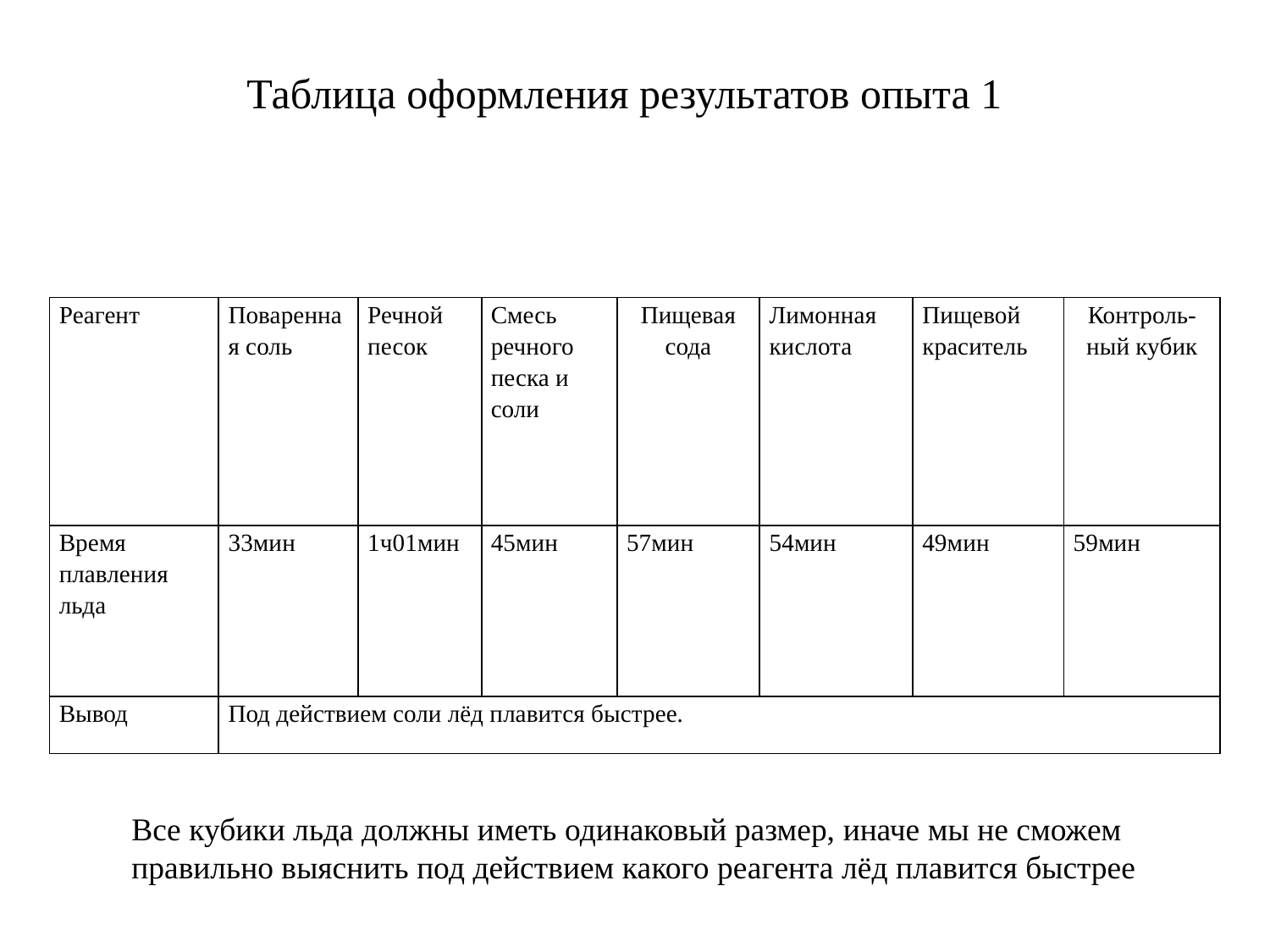

# Таблица оформления результатов опыта 1
| Реагент | Поваренная соль | Речной песок | Смесь речного песка и соли | Пищевая сода | Лимонная кислота | Пищевой краситель | Контроль-ный кубик |
| --- | --- | --- | --- | --- | --- | --- | --- |
| Время плавления льда | 33мин | 1ч01мин | 45мин | 57мин | 54мин | 49мин | 59мин |
| Вывод | Под действием соли лёд плавится быстрее. |  |  |  |  |  |  |
Все кубики льда должны иметь одинаковый размер, иначе мы не сможем правильно выяснить под действием какого реагента лёд плавится быстрее